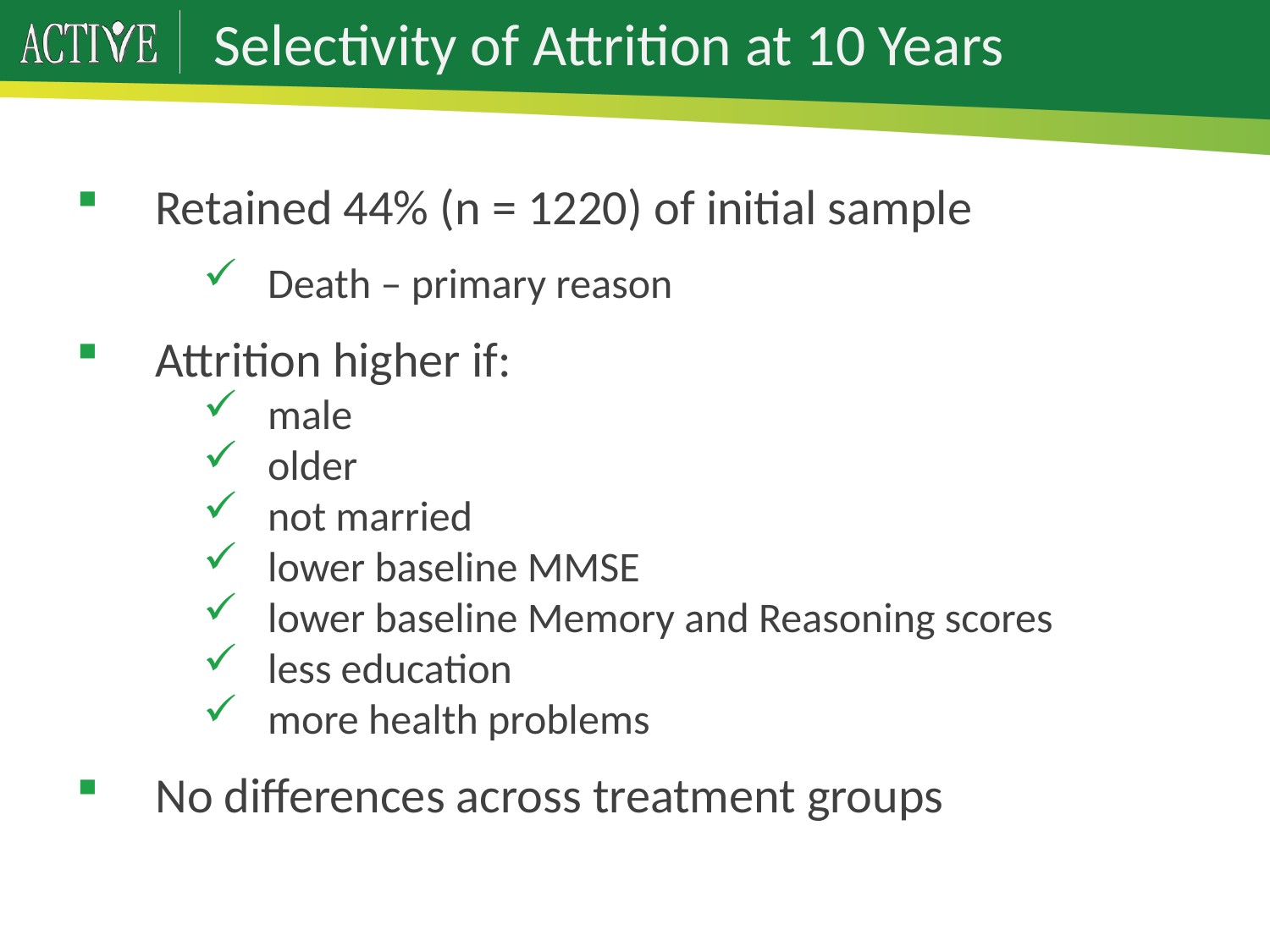

# Selectivity of Attrition at 10 Years
Retained 44% (n = 1220) of initial sample
Death – primary reason
Attrition higher if:
male
older
not married
lower baseline MMSE
lower baseline Memory and Reasoning scores
less education
more health problems
No differences across treatment groups